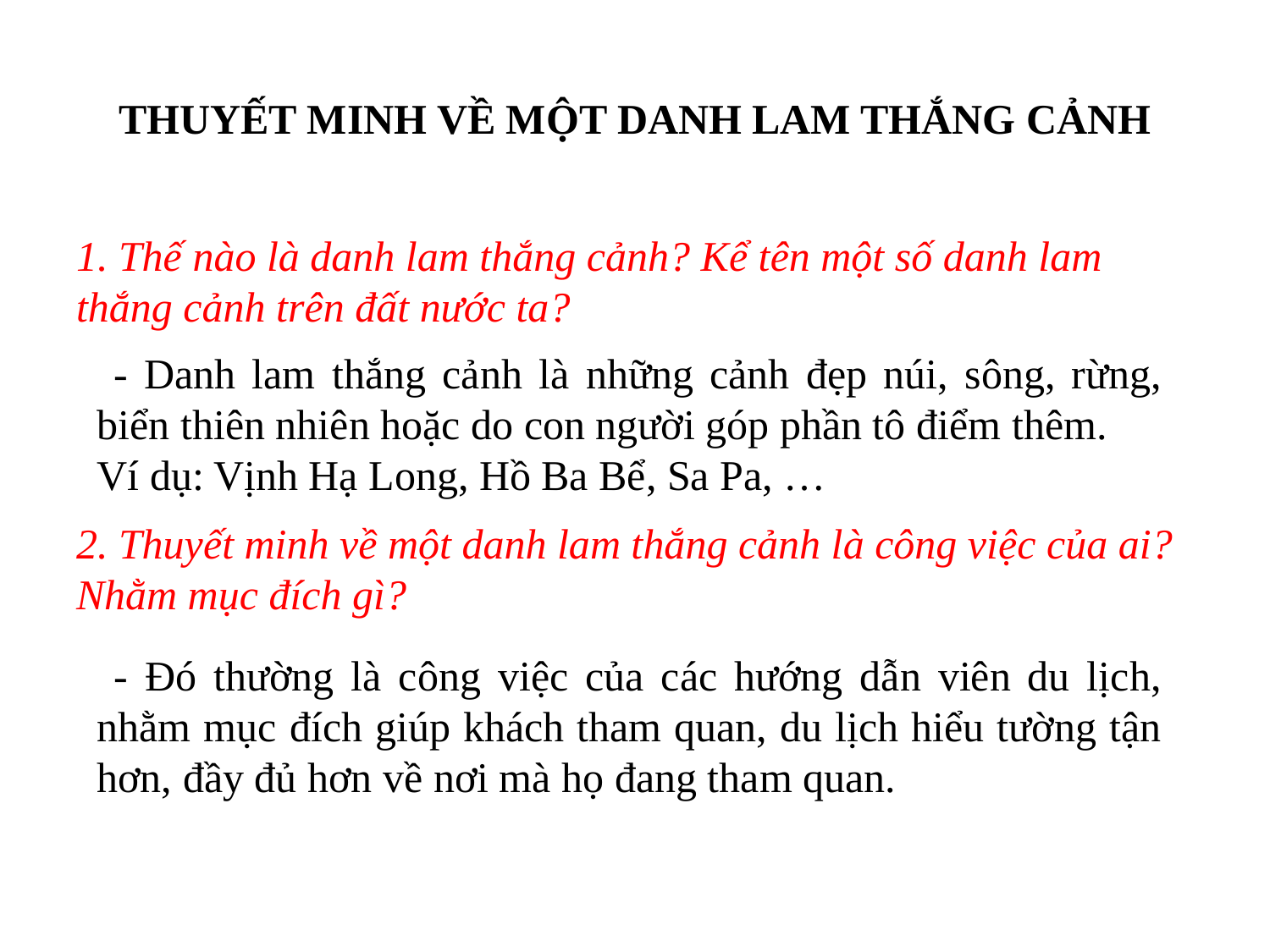

# THUYẾT MINH VỀ MỘT DANH LAM THẮNG CẢNH
1. Thế nào là danh lam thắng cảnh? Kể tên một số danh lam thắng cảnh trên đất nước ta?

2. Thuyết minh về một danh lam thắng cảnh là công việc của ai? Nhằm mục đích gì?

 - Danh lam thắng cảnh là những cảnh đẹp núi, sông, rừng, biển thiên nhiên hoặc do con người góp phần tô điểm thêm.
Ví dụ: Vịnh Hạ Long, Hồ Ba Bể, Sa Pa, …
 - Đó thường là công việc của các hướng dẫn viên du lịch, nhằm mục đích giúp khách tham quan, du lịch hiểu tường tận hơn, đầy đủ hơn về nơi mà họ đang tham quan.